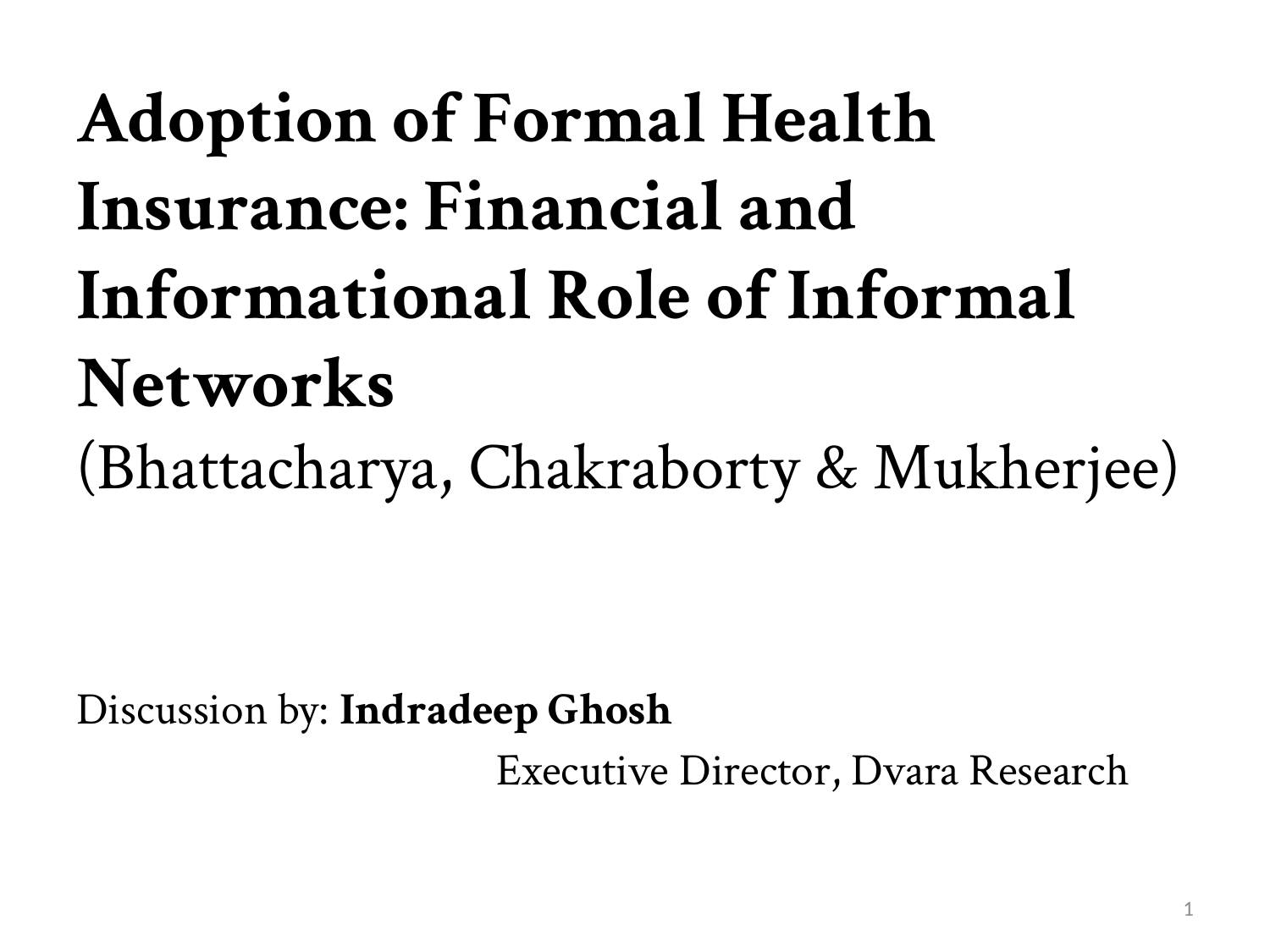

# Adoption of Formal Health Insurance: Financial and Informational Role of Informal Networks (Bhattacharya, Chakraborty & Mukherjee) Discussion by: Indradeep Ghosh Executive Director, Dvara Research
1